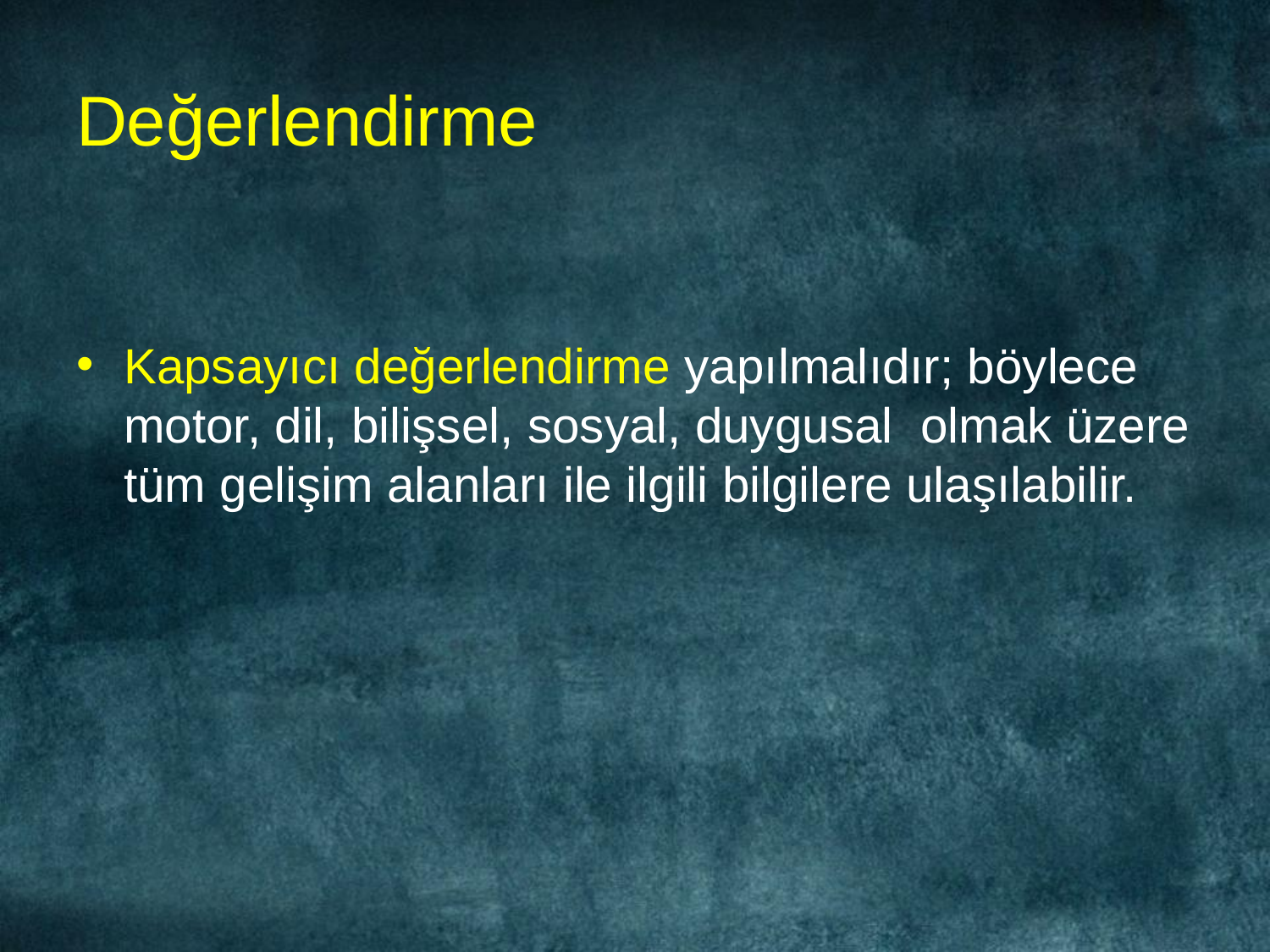

# Değerlendirme
Kapsayıcı değerlendirme yapılmalıdır; böylece motor, dil, bilişsel, sosyal, duygusal  olmak üzere tüm gelişim alanları ile ilgili bilgilere ulaşılabilir.